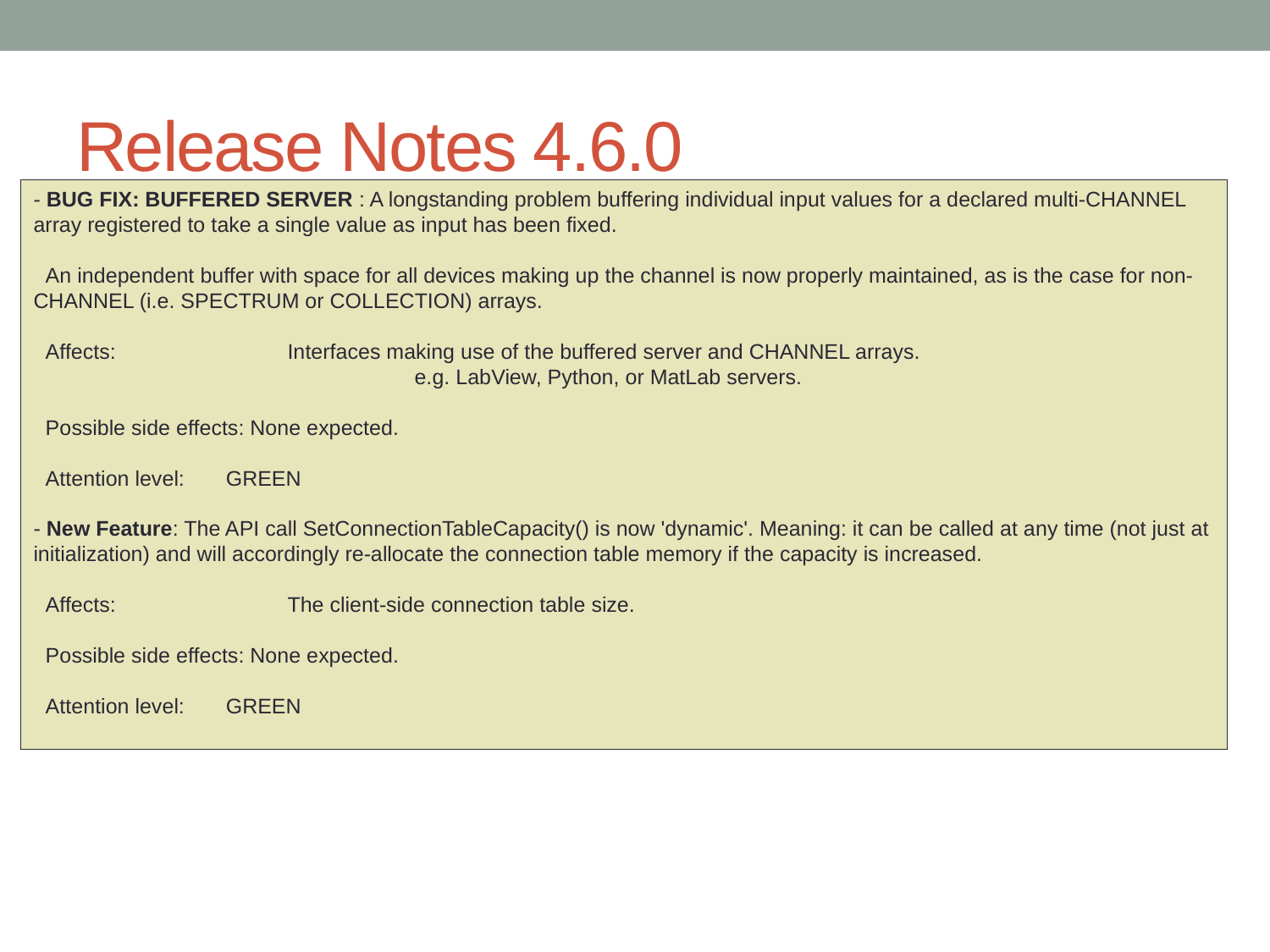

# Release Notes 4.6.0
- BUG FIX: BUFFERED SERVER : A longstanding problem buffering individual input values for a declared multi-CHANNEL array registered to take a single value as input has been fixed.

  An independent buffer with space for all devices making up the channel is now properly maintained, as is the case for non-CHANNEL (i.e. SPECTRUM or COLLECTION) arrays.

  Affects:		Interfaces making use of the buffered server and CHANNEL arrays.
			e.g. LabView, Python, or MatLab servers.

  Possible side effects: None expected.

  Attention level:       GREEN

- New Feature: The API call SetConnectionTableCapacity() is now 'dynamic'. Meaning: it can be called at any time (not just at initialization) and will accordingly re-allocate the connection table memory if the capacity is increased.

  Affects:		The client-side connection table size.

  Possible side effects: None expected.

  Attention level:       GREEN